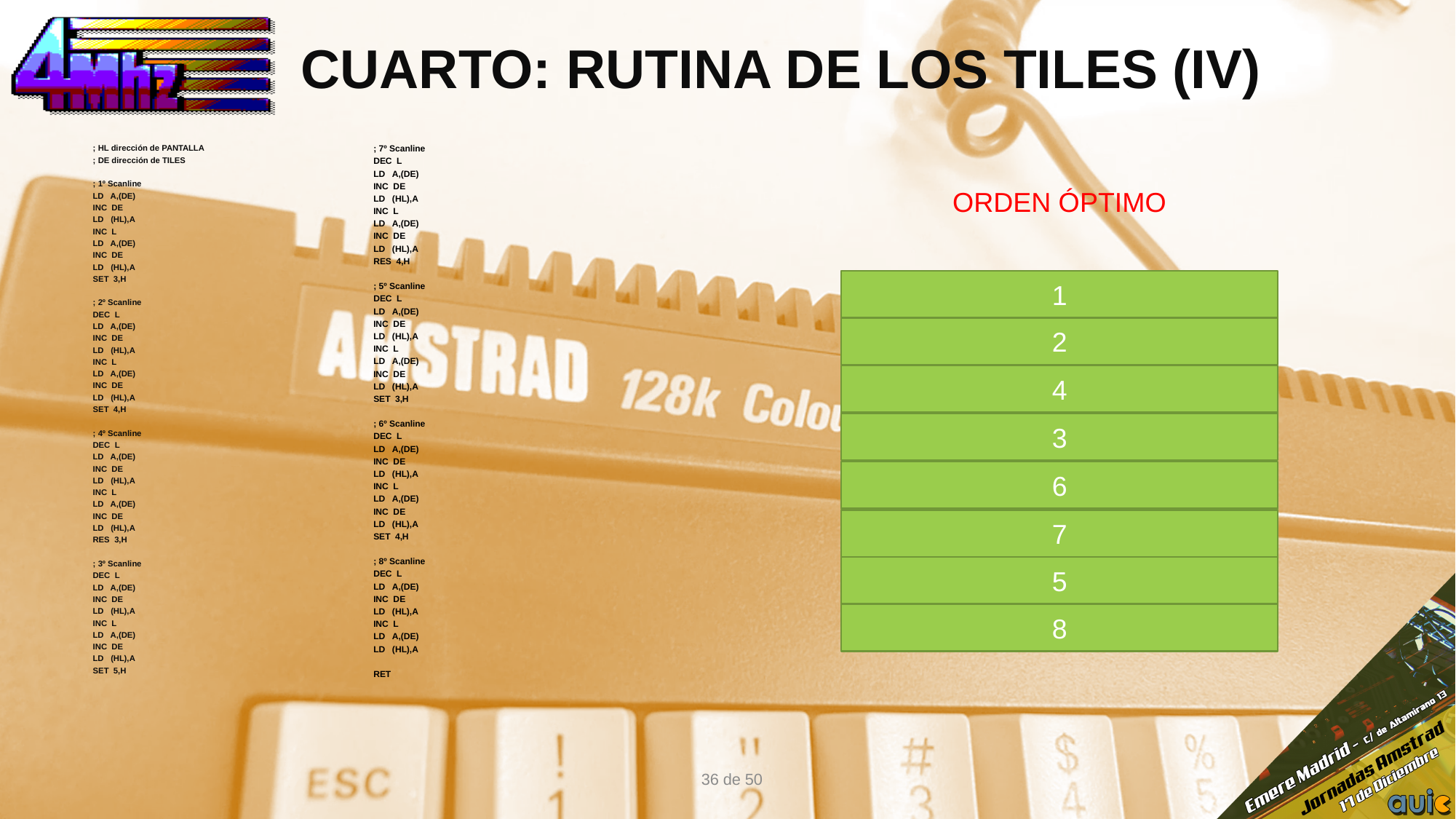

# CUARTO: RUTINA de los tiles (IV)
	; 7º Scanline
	DEC  L
	LD   A,(DE)
	INC  DE
	LD   (HL),A
	INC  L
	LD   A,(DE)
	INC  DE
	LD   (HL),A
	RES  4,H

	; 5º Scanline
	DEC  L
	LD   A,(DE)
	INC  DE
	LD   (HL),A
	INC  L
	LD   A,(DE)
	INC  DE
	LD   (HL),A
	SET  3,H

	; 6º Scanline
	DEC  L
	LD   A,(DE)
	INC  DE
	LD   (HL),A
	INC  L
	LD   A,(DE)
	INC  DE
	LD   (HL),A
	SET  4,H

	; 8º Scanline
	DEC  L
	LD   A,(DE)
	INC  DE
	LD   (HL),A
	INC  L
	LD   A,(DE)
	LD   (HL),A

	RET

	; HL dirección de PANTALLA
	; DE dirección de TILES

	; 1º Scanline
	LD   A,(DE)
	INC  DE
	LD   (HL),A
	INC  L
	LD   A,(DE)
	INC  DE
	LD   (HL),A
	SET  3,H

	; 2º Scanline
	DEC  L
	LD   A,(DE)
	INC  DE
	LD   (HL),A
	INC  L
	LD   A,(DE)
	INC  DE
	LD   (HL),A
	SET  4,H

	; 4º Scanline
	DEC  L
	LD   A,(DE)
	INC  DE
	LD   (HL),A
	INC  L
	LD   A,(DE)
	INC  DE
	LD   (HL),A
	RES  3,H

	; 3º Scanline
	DEC  L
	LD   A,(DE)
	INC  DE
	LD   (HL),A
	INC  L
	LD   A,(DE)
	INC  DE
	LD   (HL),A
	SET  5,H
ORDEN ÓPTIMO
1
2
4
3
6
7
5
8